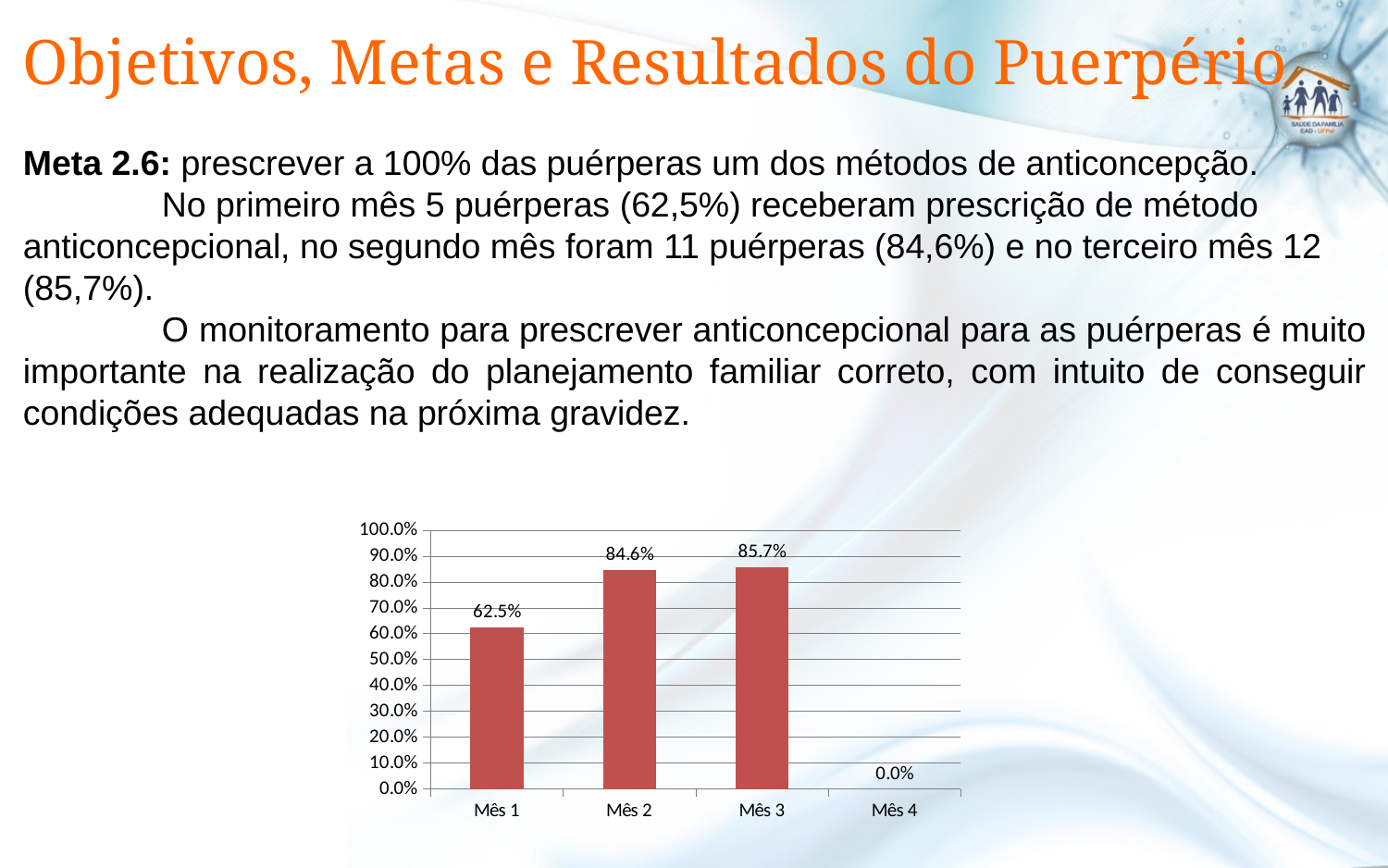

# Objetivos, Metas e Resultados do Puerpério
Meta 2.6: prescrever a 100% das puérperas um dos métodos de anticoncepção.
	No primeiro mês 5 puérperas (62,5%) receberam prescrição de método anticoncepcional, no segundo mês foram 11 puérperas (84,6%) e no terceiro mês 12 (85,7%).
	O monitoramento para prescrever anticoncepcional para as puérperas é muito importante na realização do planejamento familiar correto, com intuito de conseguir condições adequadas na próxima gravidez.

### Chart

| Category | Proporção de puérperas com prescrição de algum método de anticoncepção |
|---|---|
| Mês 1 | 0.6250000000000032 |
| Mês 2 | 0.8461538461538501 |
| Mês 3 | 0.8571428571428577 |
| Mês 4 | 0.0 |